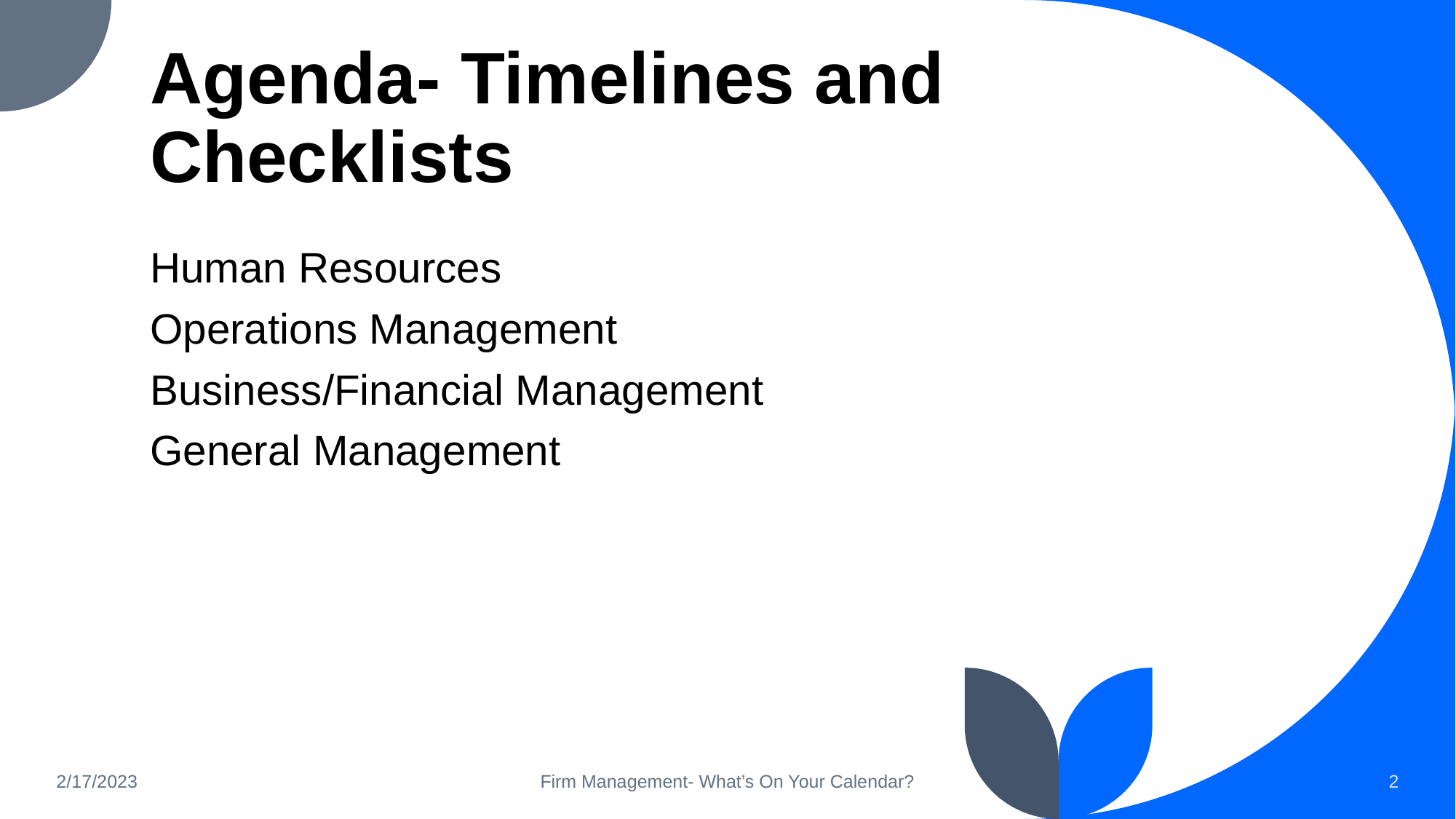

# Agenda- Timelines and Checklists
Human Resources
Operations Management
Business/Financial Management
General Management

2/17/2023
Firm Management- What’s On Your Calendar?
2